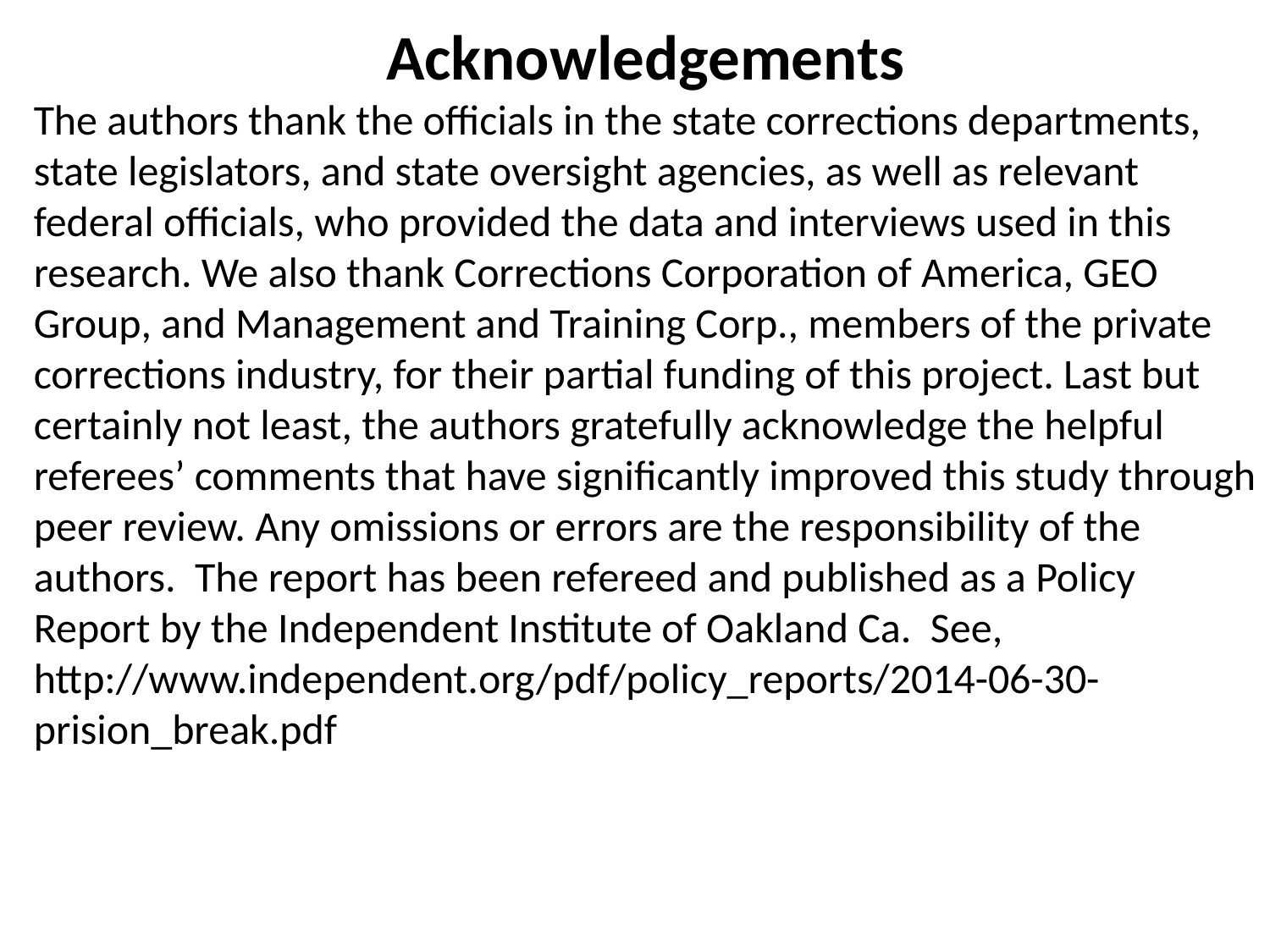

Acknowledgements
The authors thank the officials in the state corrections departments, state legislators, and state oversight agencies, as well as relevant federal officials, who provided the data and interviews used in this research. We also thank Corrections Corporation of America, GEO Group, and Management and Training Corp., members of the private
corrections industry, for their partial funding of this project. Last but certainly not least, the authors gratefully acknowledge the helpful referees’ comments that have significantly improved this study through peer review. Any omissions or errors are the responsibility of the authors.  The report has been refereed and published as a Policy Report by the Independent Institute of Oakland Ca.  See, http://www.independent.org/pdf/policy_reports/2014-06-30-prision_break.pdf